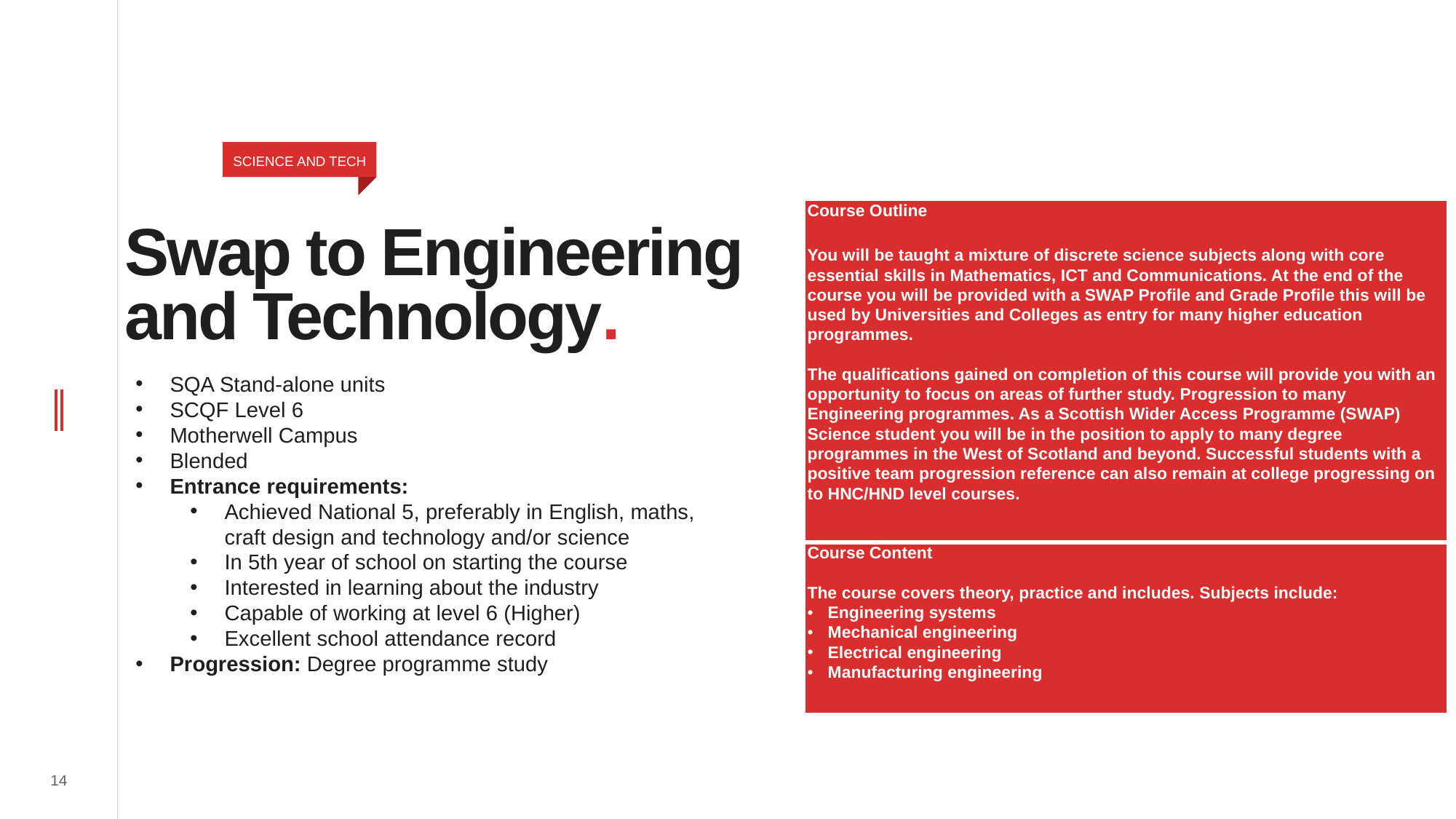

SCIENCE AND TECH

| Course Outline You will be taught a mixture of discrete science subjects along with core essential skills in Mathematics, ICT and Communications. At the end of the course you will be provided with a SWAP Profile and Grade Profile this will be used by Universities and Colleges as entry for many higher education programmes. The qualifications gained on completion of this course will provide you with an opportunity to focus on areas of further study. Progression to many Engineering programmes. As a Scottish Wider Access Programme (SWAP) Science student you will be in the position to apply to many degree programmes in the West of Scotland and beyond. Successful students with a positive team progression reference can also remain at college progressing on to HNC/HND level courses. |
| --- |
| Course Content The course covers theory, practice and includes. Subjects include: Engineering systems Mechanical engineering Electrical engineering Manufacturing engineering |
# Swap to Engineering and Technology.
SQA Stand-alone units
SCQF Level 6
Motherwell Campus
Blended
Entrance requirements:
Achieved National 5, preferably in English, maths, craft design and technology and/or science
In 5th year of school on starting the course
Interested in learning about the industry
Capable of working at level 6 (Higher)
Excellent school attendance record
Progression: Degree programme study
14